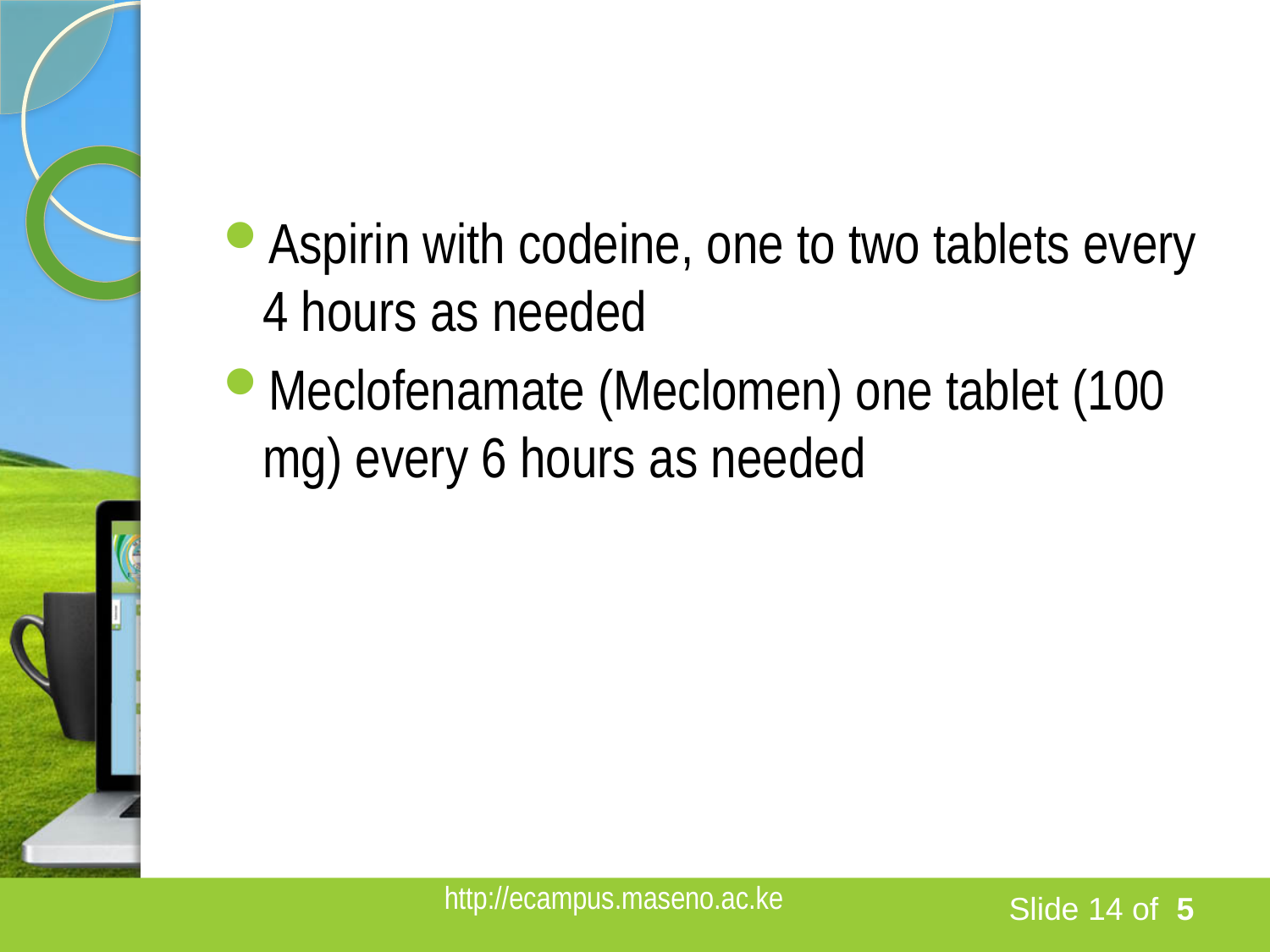

#
Aspirin with codeine, one to two tablets every 4 hours as needed
Meclofenamate (Meclomen) one tablet (100 mg) every 6 hours as needed